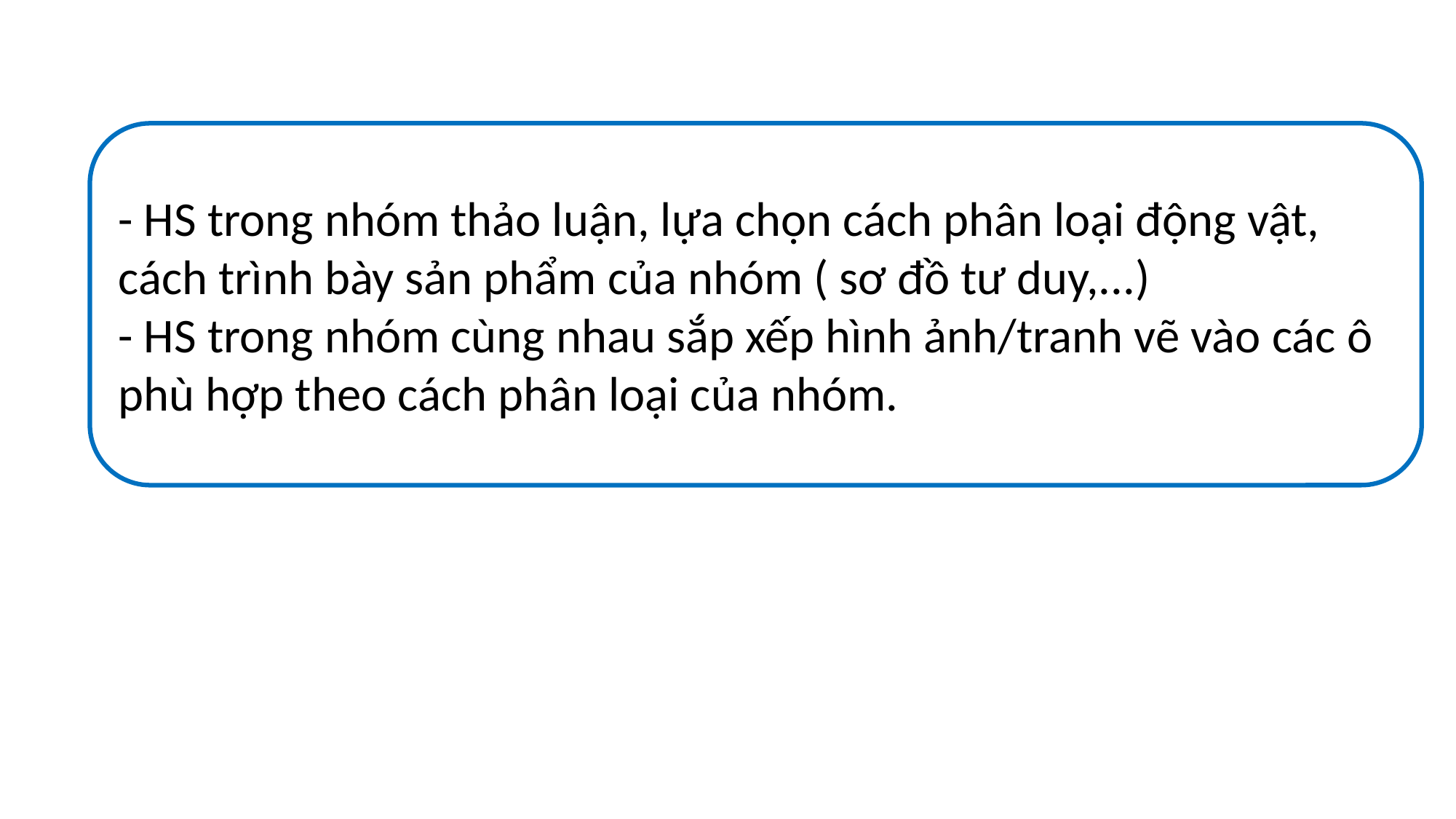

- HS trong nhóm thảo luận, lựa chọn cách phân loại động vật, cách trình bày sản phẩm của nhóm ( sơ đồ tư duy,...)
- HS trong nhóm cùng nhau sắp xếp hình ảnh/tranh vẽ vào các ô phù hợp theo cách phân loại của nhóm.